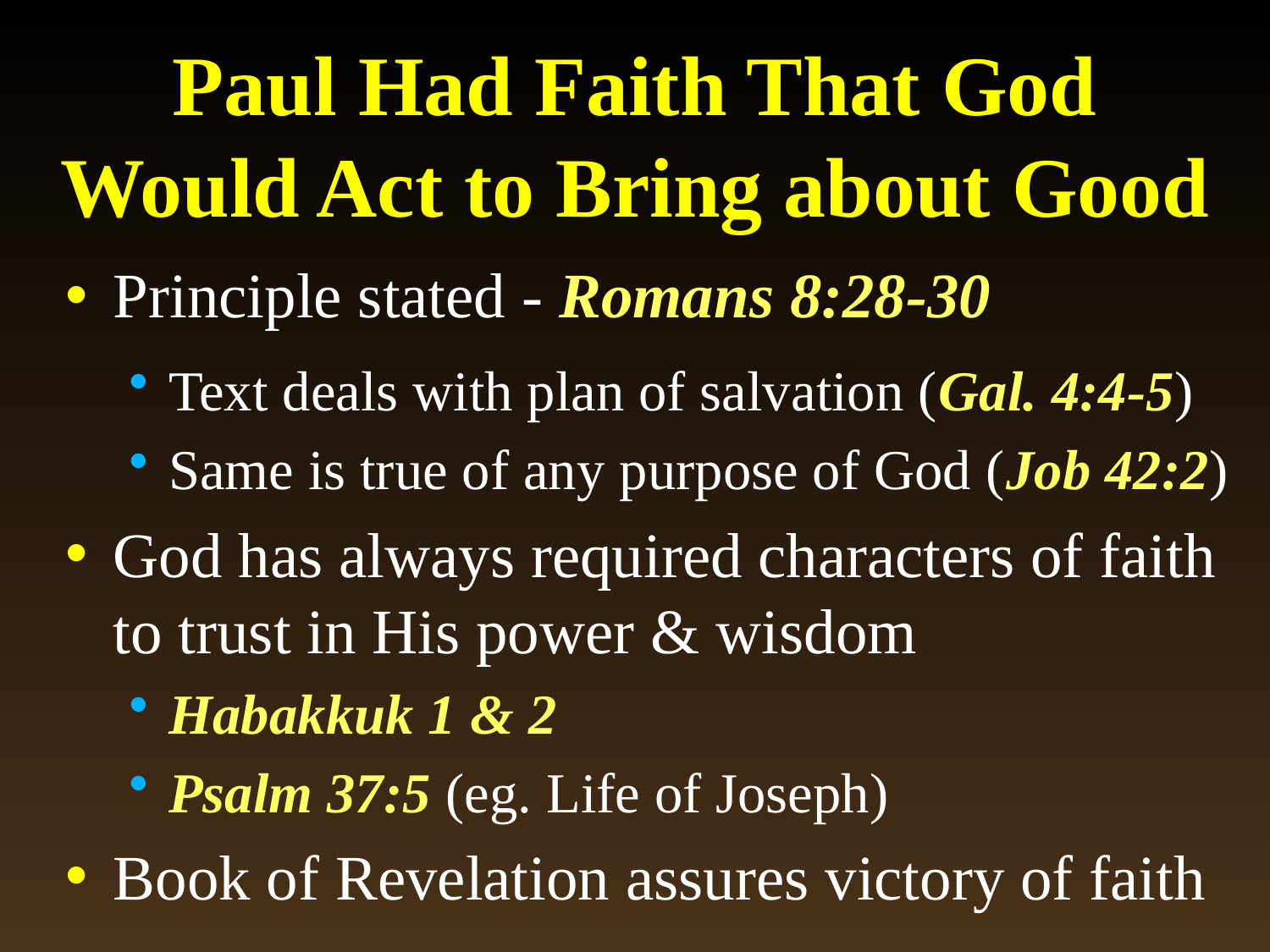

# Paul Had Faith That God Would Act to Bring about Good
Principle stated - Romans 8:28-30
Text deals with plan of salvation (Gal. 4:4-5)
Same is true of any purpose of God (Job 42:2)
God has always required characters of faith to trust in His power & wisdom
Habakkuk 1 & 2
Psalm 37:5 (eg. Life of Joseph)
Book of Revelation assures victory of faith